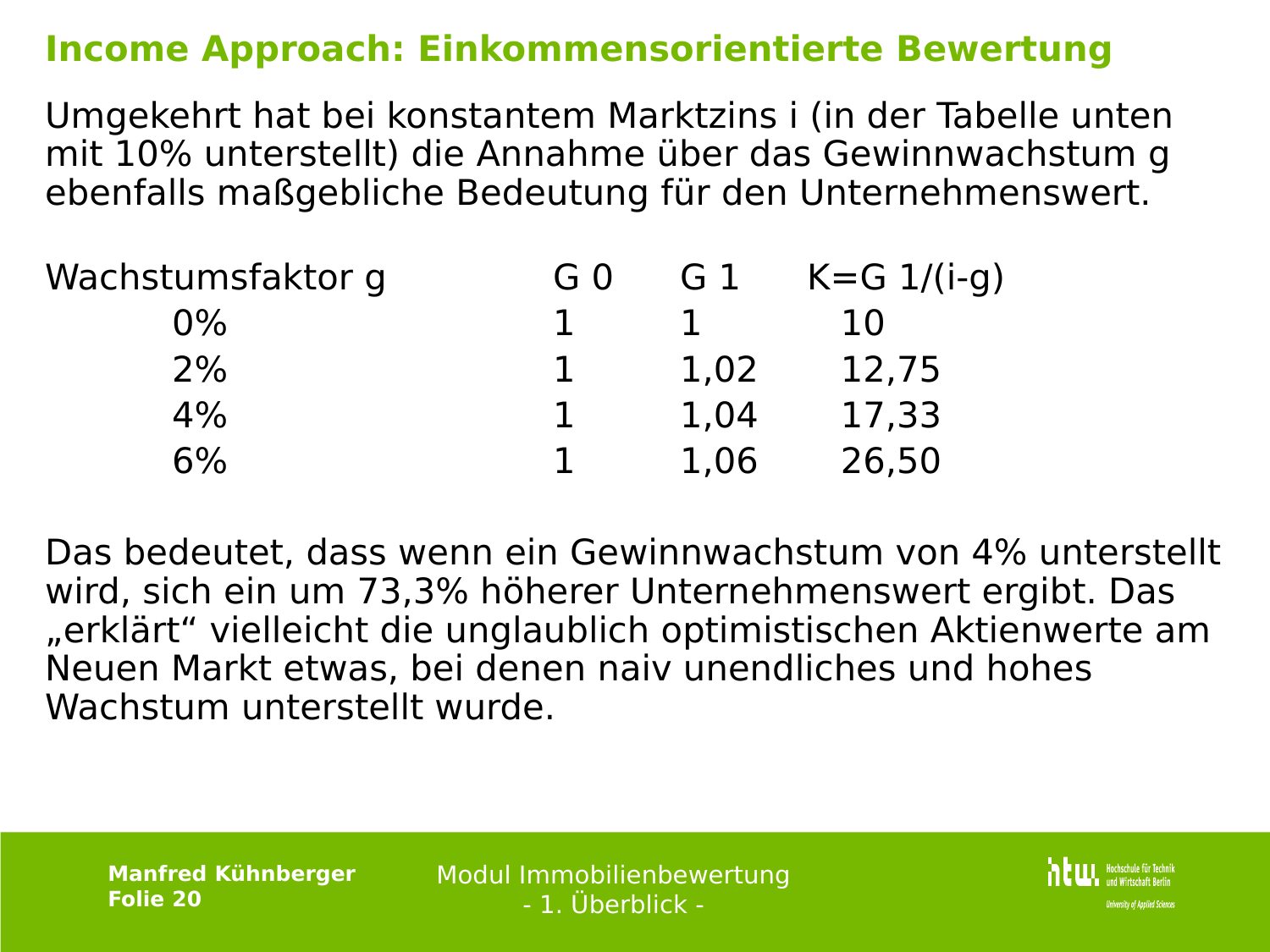

# Income Approach: Einkommensorientierte Bewertung
Umgekehrt hat bei konstantem Marktzins i (in der Tabelle unten mit 10% unterstellt) die Annahme über das Gewinnwachstum g ebenfalls maßgebliche Bedeutung für den Unternehmenswert.
Wachstumsfaktor g		G 0	G 1	K=G 1/(i-g)
	0%			1	1	   10
	2%			1	1,02	   12,75
	4%			1	1,04	   17,33
	6%			1	1,06	   26,50

Das bedeutet, dass wenn ein Gewinnwachstum von 4% unterstellt wird, sich ein um 73,3% höherer Unternehmenswert ergibt. Das „erklärt“ vielleicht die unglaublich optimistischen Aktienwerte am Neuen Markt etwas, bei denen naiv unendliches und hohes Wachstum unterstellt wurde.
Modul Immobilienbewertung
- 1. Überblick -
Manfred Kühnberger
Folie 20